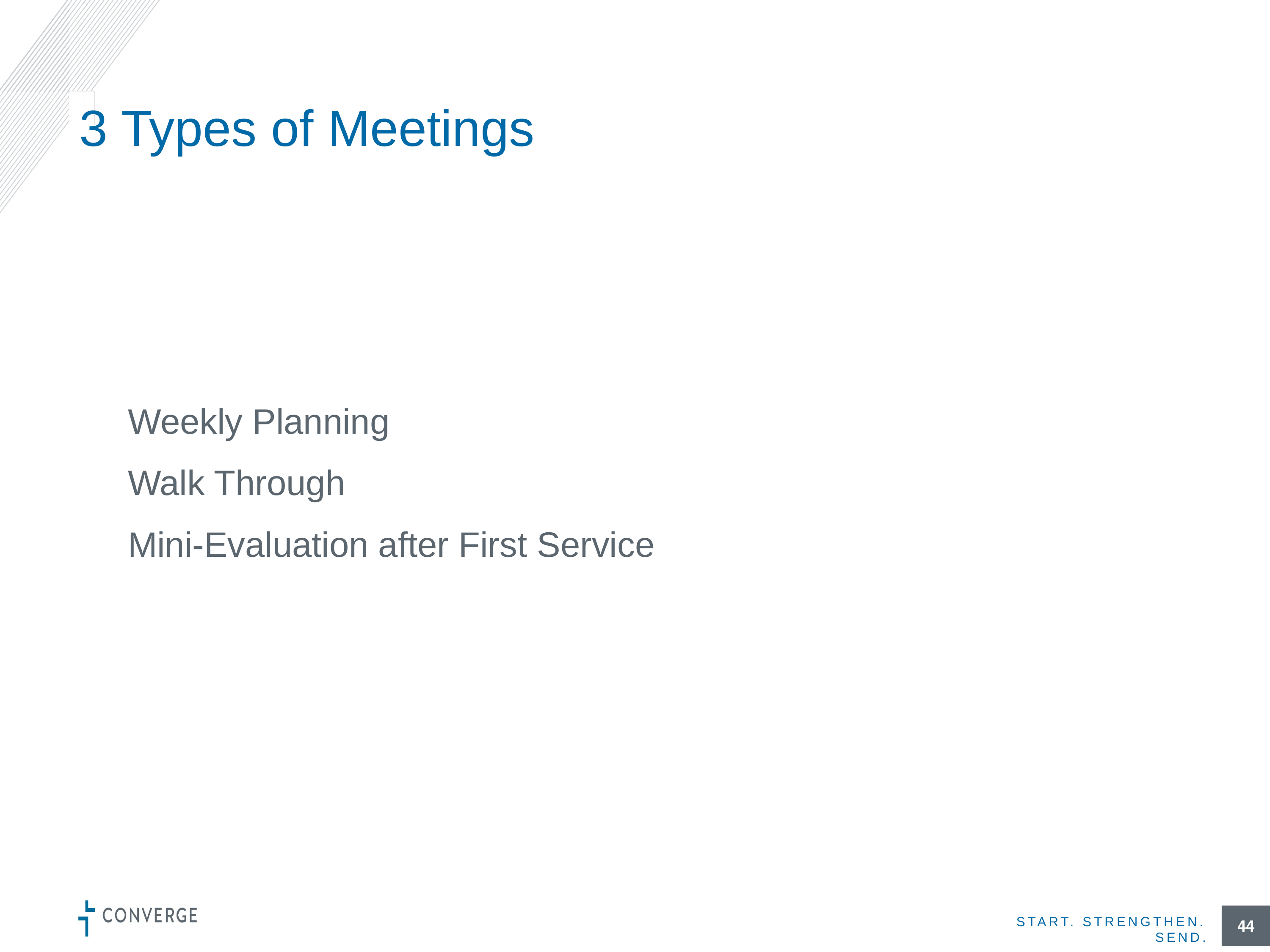

# 3 Types of Meetings

Weekly Planning
Walk Through
Mini-Evaluation after First Service
44